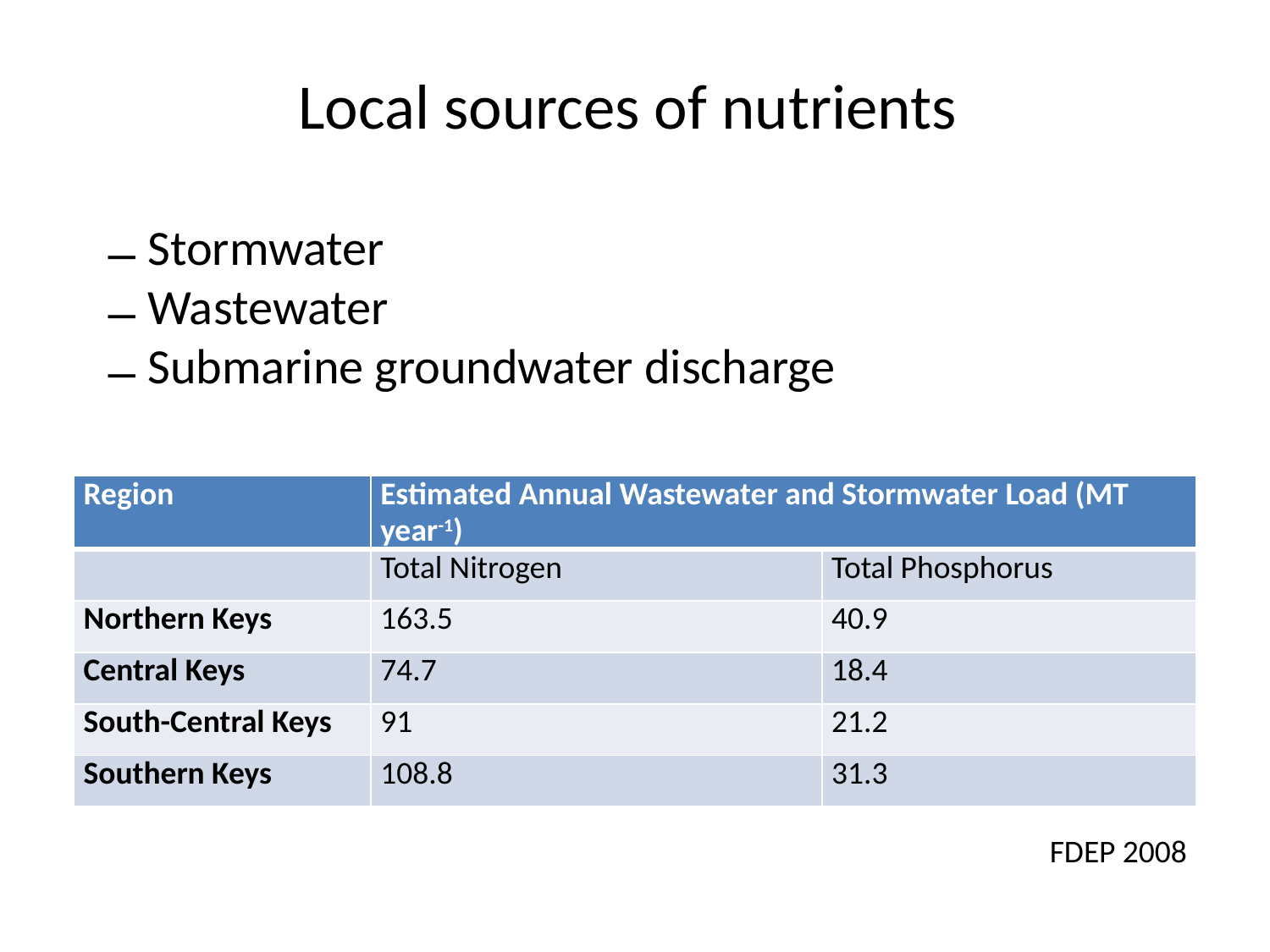

# Local sources of nutrients
Stormwater
Wastewater
Submarine groundwater discharge
| Region | Estimated Annual Wastewater and Stormwater Load (MT year-1) |  |
| --- | --- | --- |
|  | Total Nitrogen | Total Phosphorus |
| Northern Keys | 163.5 | 40.9 |
| Central Keys | 74.7 | 18.4 |
| South-Central Keys | 91 | 21.2 |
| Southern Keys | 108.8 | 31.3 |
FDEP 2008